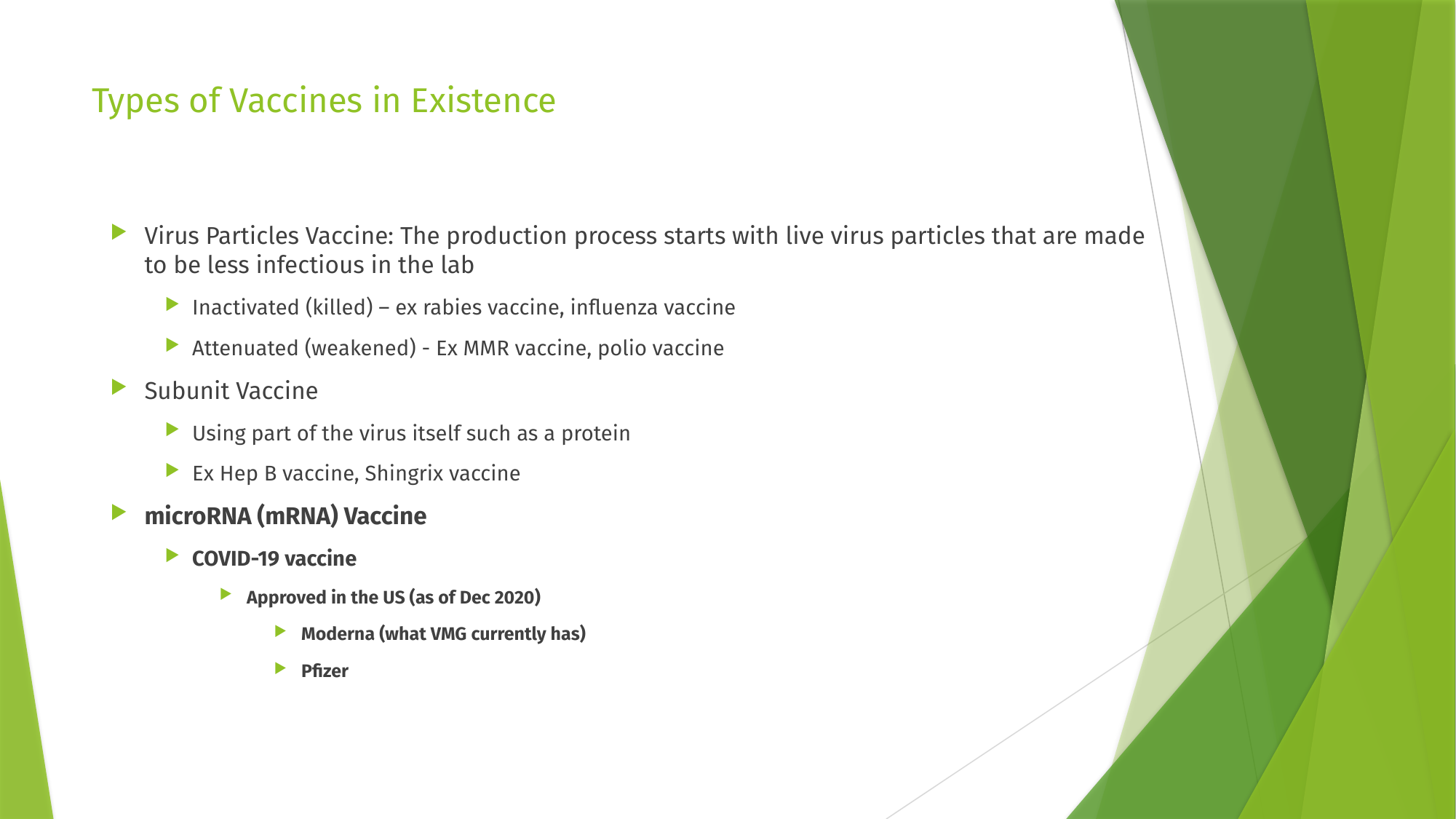

# Types of Vaccines in Existence

Virus Particles Vaccine: The production process starts with live virus particles that are made to be less infectious in the lab
Inactivated (killed) – ex rabies vaccine, influenza vaccine
Attenuated (weakened) - Ex MMR vaccine, polio vaccine
Subunit Vaccine
Using part of the virus itself such as a protein
Ex Hep B vaccine, Shingrix vaccine
microRNA (mRNA) Vaccine
COVID-19 vaccine
Approved in the US (as of Dec 2020)
Moderna (what VMG currently has)
Pfizer